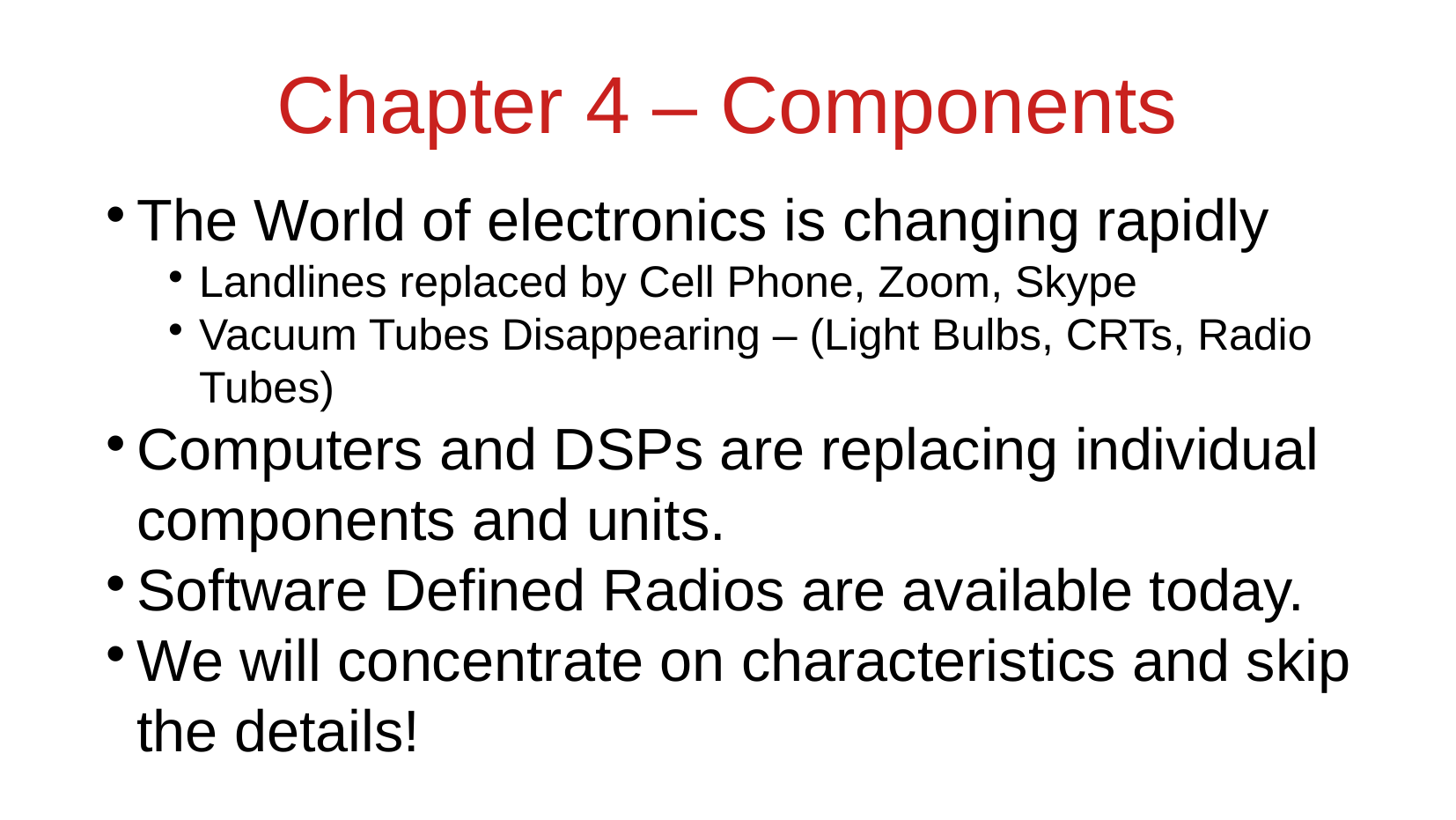

Chapter 4 – Components
The World of electronics is changing rapidly
Landlines replaced by Cell Phone, Zoom, Skype
Vacuum Tubes Disappearing – (Light Bulbs, CRTs, Radio Tubes)
Computers and DSPs are replacing individual components and units.
Software Defined Radios are available today.
We will concentrate on characteristics and skip the details!